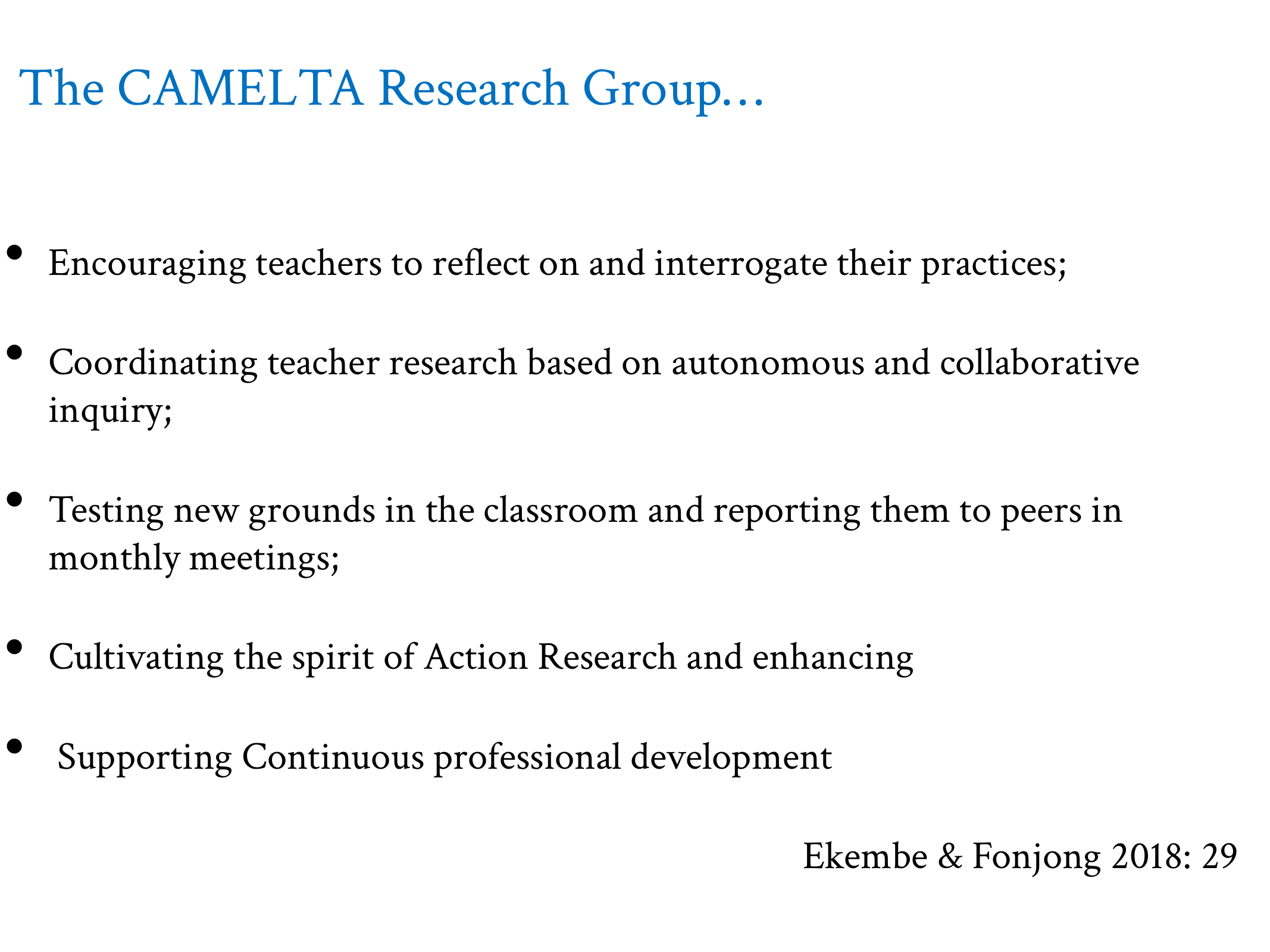

# The CAMELTA Research Group…
Encouraging teachers to reflect on and interrogate their practices;
Coordinating teacher research based on autonomous and collaborative inquiry;
Testing new grounds in the classroom and reporting them to peers in monthly meetings;
Cultivating the spirit of Action Research and enhancing
 Supporting Continuous professional development
				Ekembe & Fonjong 2018: 29